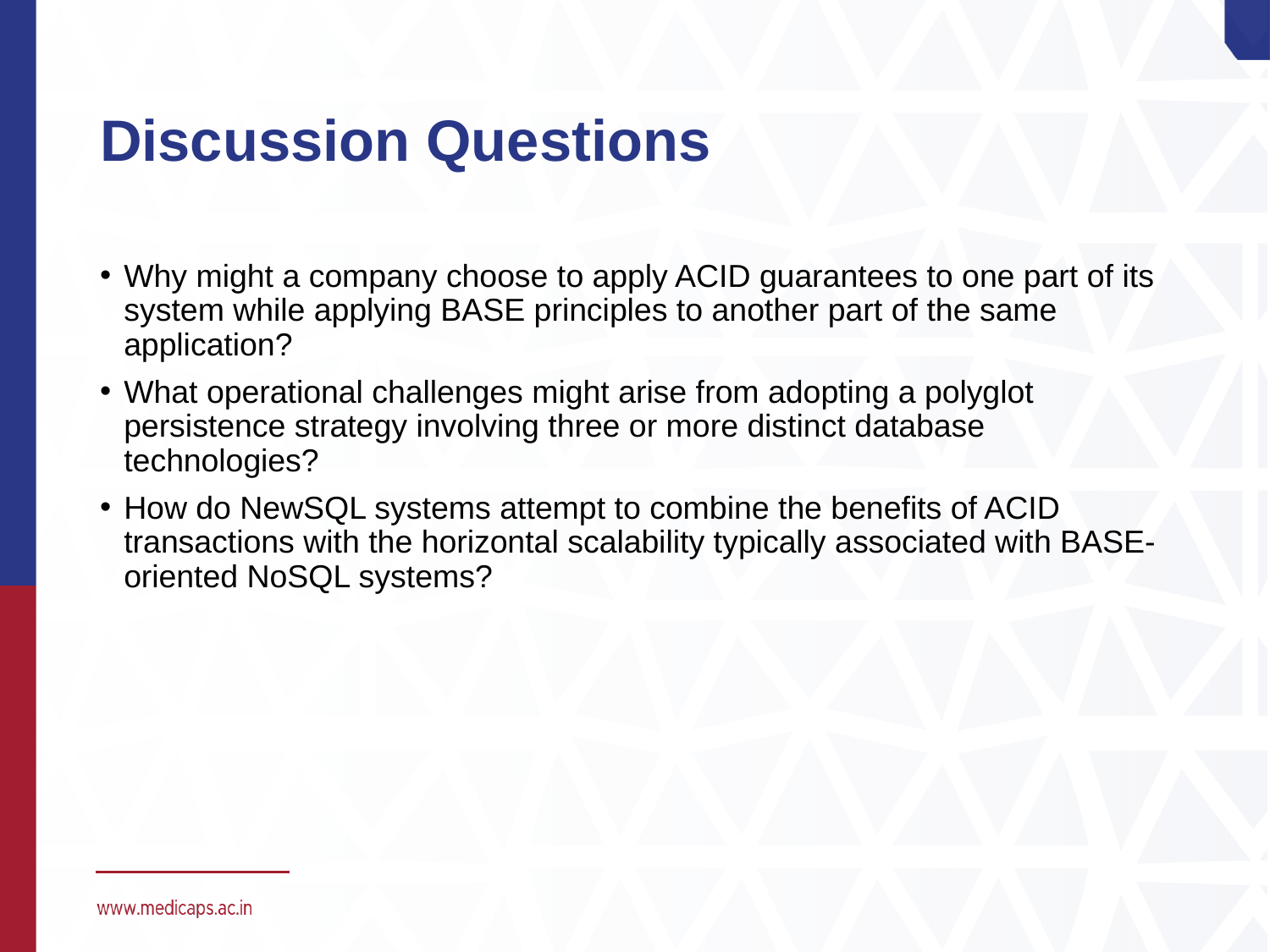

# Discussion Questions
Why might a company choose to apply ACID guarantees to one part of its system while applying BASE principles to another part of the same application?
What operational challenges might arise from adopting a polyglot persistence strategy involving three or more distinct database technologies?
How do NewSQL systems attempt to combine the benefits of ACID transactions with the horizontal scalability typically associated with BASE-oriented NoSQL systems?